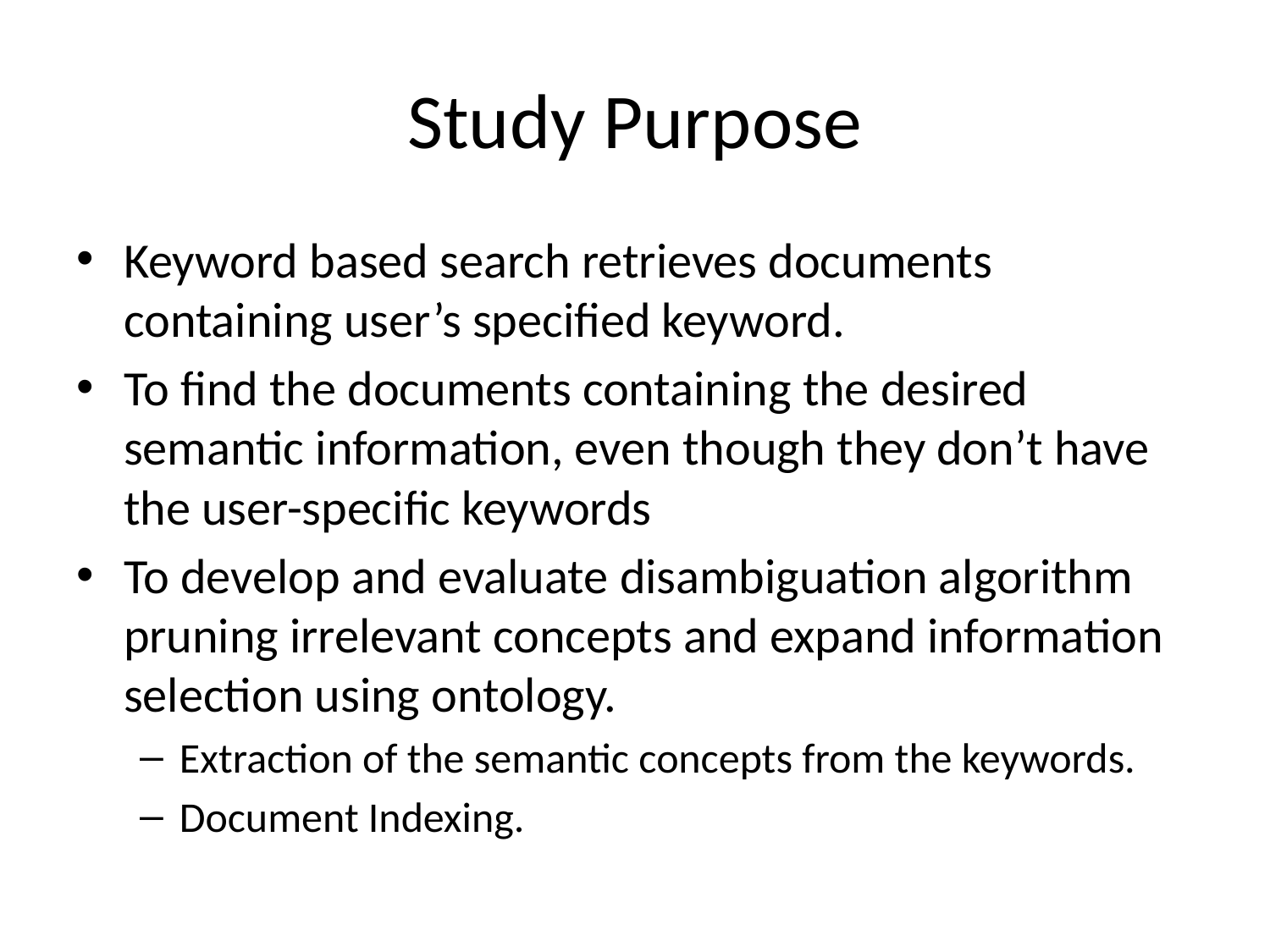

# Study Purpose
Keyword based search retrieves documents containing user’s specified keyword.
To find the documents containing the desired semantic information, even though they don’t have the user-specific keywords
To develop and evaluate disambiguation algorithm pruning irrelevant concepts and expand information selection using ontology.
Extraction of the semantic concepts from the keywords.
Document Indexing.